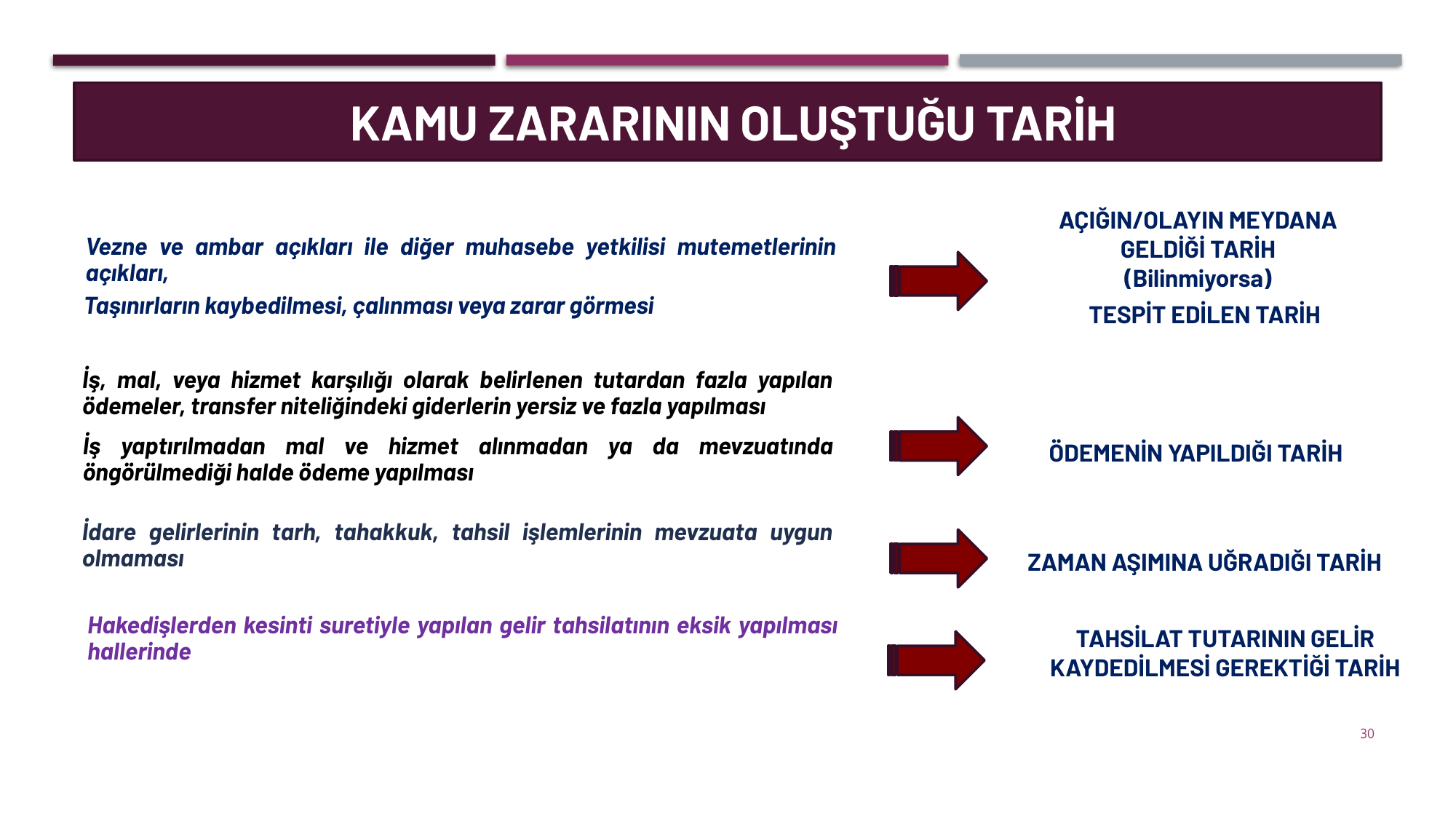

KAMU ZARARININ OLUŞTUĞU TARİH
Sunum Planı
AÇIĞIN/OLAYIN MEYDANA GELDİĞİ TARİH
(Bilinmiyorsa)
Vezne ve ambar açıkları ile diğer muhasebe yetkilisi mutemetlerinin açıkları,

Taşınırların kaybedilmesi, çalınması veya zarar görmesi
TESPİT EDİLEN TARİH
İş, mal, veya hizmet karşılığı olarak belirlenen tutardan fazla yapılan ödemeler, transfer niteliğindeki giderlerin yersiz ve fazla yapılması

İş yaptırılmadan mal ve hizmet alınmadan ya da mevzuatında öngörülmediği halde ödeme yapılması
ÖDEMENİN YAPILDIĞI TARİH
İdare gelirlerinin tarh, tahakkuk, tahsil işlemlerinin mevzuata uygun olmaması

ZAMAN AŞIMINA UĞRADIĞI TARİH
Hakedişlerden kesinti suretiyle yapılan gelir tahsilatının eksik yapılması hallerinde
TAHSİLAT TUTARININ GELİR KAYDEDİLMESİ GEREKTİĞİ TARİH

30